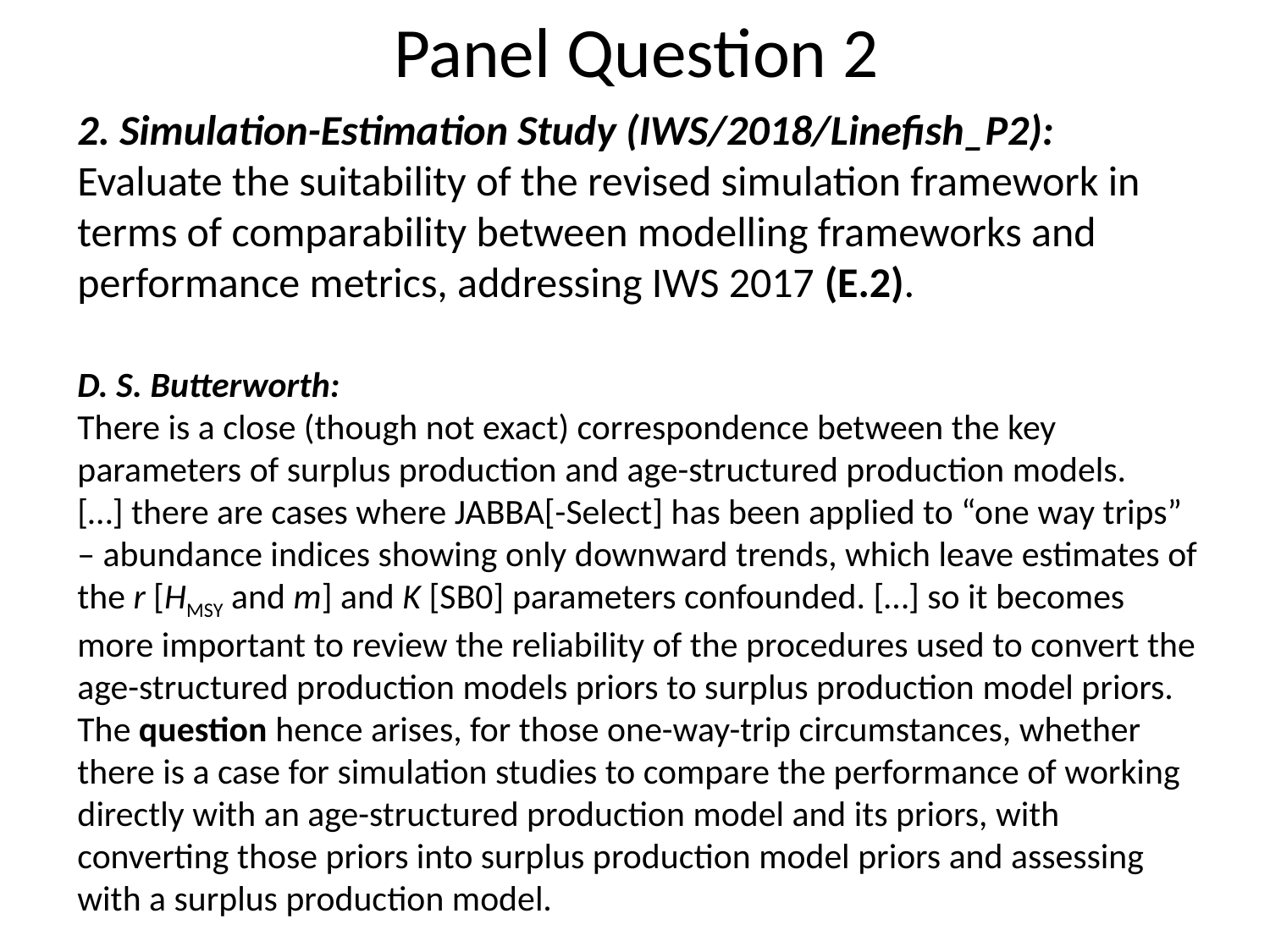

# Panel Question 2
2. Simulation-Estimation Study (IWS/2018/Linefish_P2):
Evaluate the suitability of the revised simulation framework in terms of comparability between modelling frameworks and performance metrics, addressing IWS 2017 (E.2).
D. S. Butterworth:
There is a close (though not exact) correspondence between the key parameters of surplus production and age-structured production models.
[…] there are cases where JABBA[-Select] has been applied to “one way trips” – abundance indices showing only downward trends, which leave estimates of the r [HMSY and m] and K [SB0] parameters confounded. […] so it becomes more important to review the reliability of the procedures used to convert the age-structured production models priors to surplus production model priors.
The question hence arises, for those one-way-trip circumstances, whether there is a case for simulation studies to compare the performance of working directly with an age-structured production model and its priors, with converting those priors into surplus production model priors and assessing with a surplus production model.